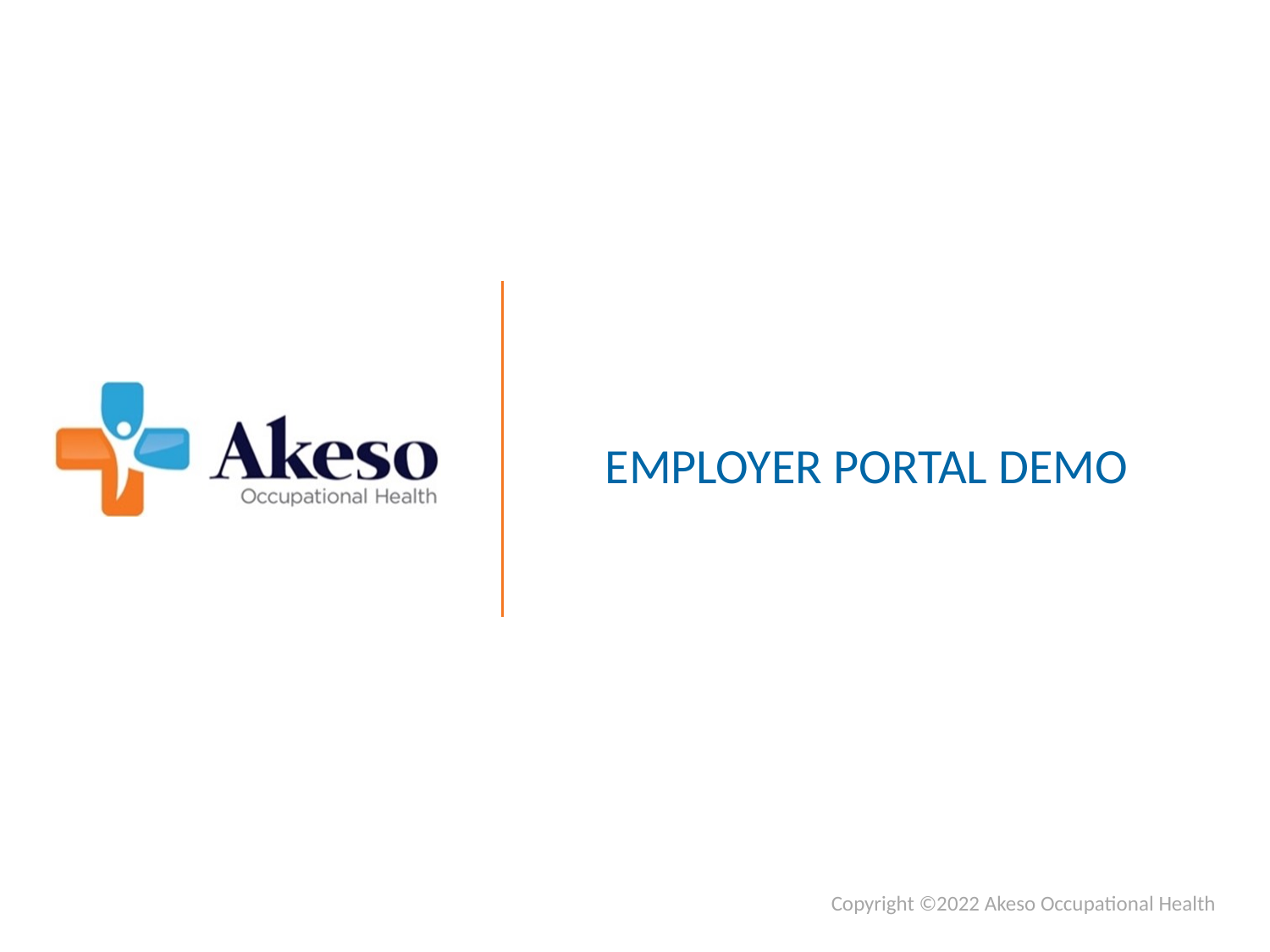

# Employer portal demo
Copyright ©2022 Akeso Occupational Health